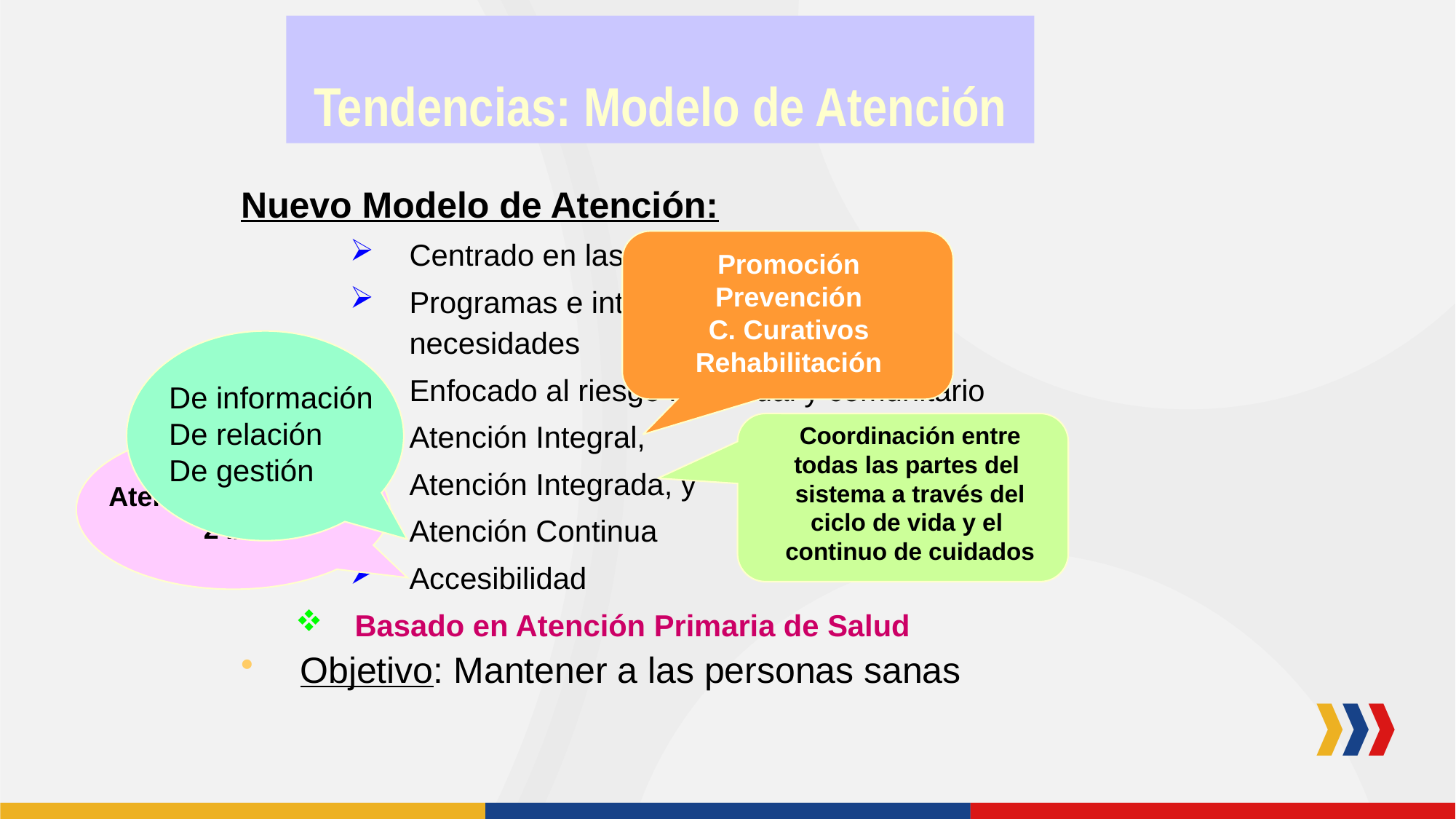

Tendencias: Modelo de Atención
Nuevo Modelo de Atención:
Centrado en las personas
Programas e intervenciones basadas en necesidades
Enfocado al riesgo individual y comunitario
Atención Integral,
Atención Integrada, y
Atención Continua
Accesibilidad
Basado en Atención Primaria de Salud
Objetivo: Mantener a las personas sanas

Promoción
Prevención
C. Curativos
Rehabilitación

De información
De relación
De gestión

Coordinación entre
todas las partes del
sistema a través del
ciclo de vida y el
continuo de cuidados

Atención oportuna
24/7